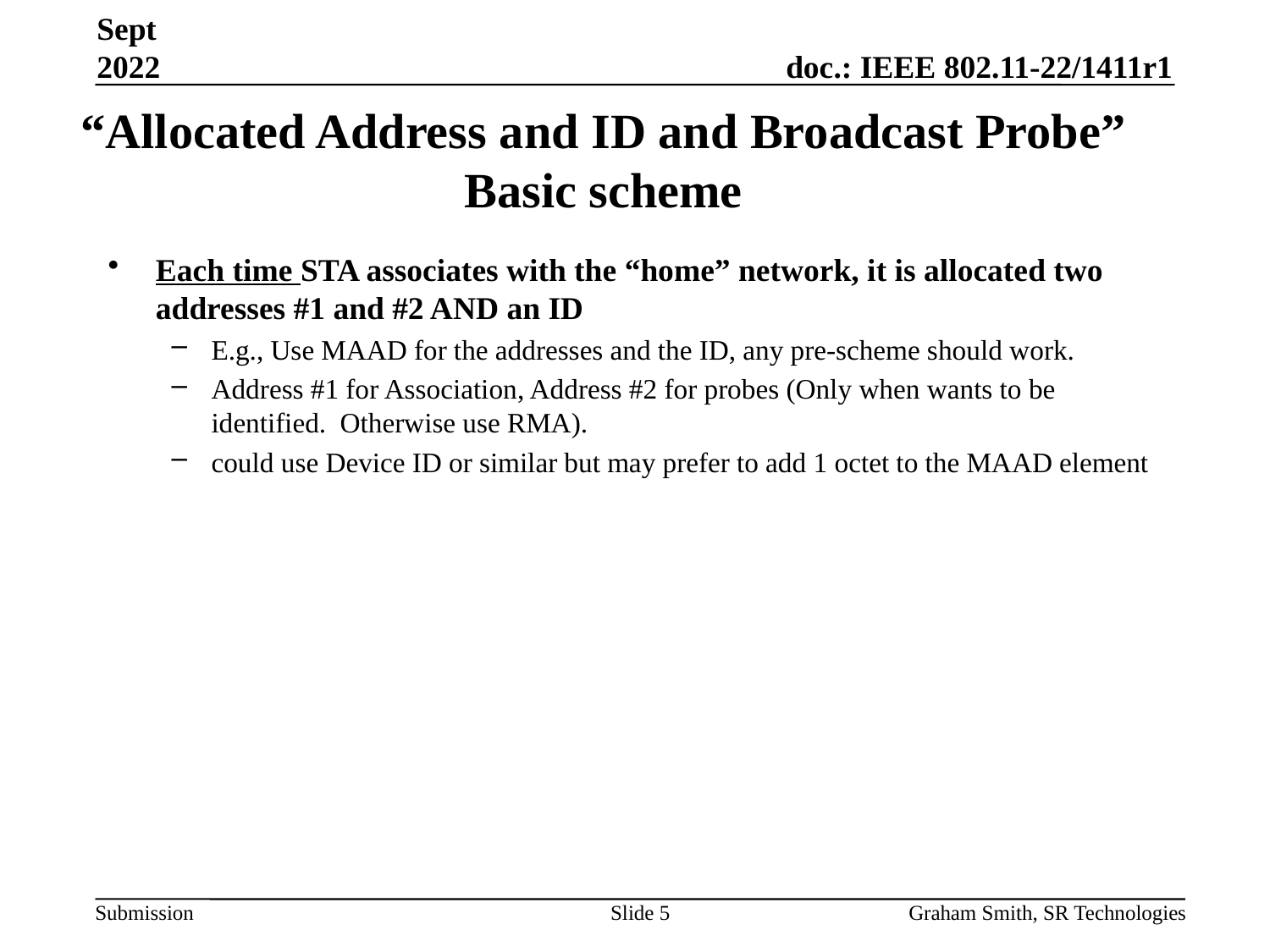

Sept 2022
# “Allocated Address and ID and Broadcast Probe” Basic scheme
Each time STA associates with the “home” network, it is allocated two addresses #1 and #2 AND an ID
E.g., Use MAAD for the addresses and the ID, any pre-scheme should work.
Address #1 for Association, Address #2 for probes (Only when wants to be identified.  Otherwise use RMA).
could use Device ID or similar but may prefer to add 1 octet to the MAAD element

Slide 5
Graham Smith, SR Technologies